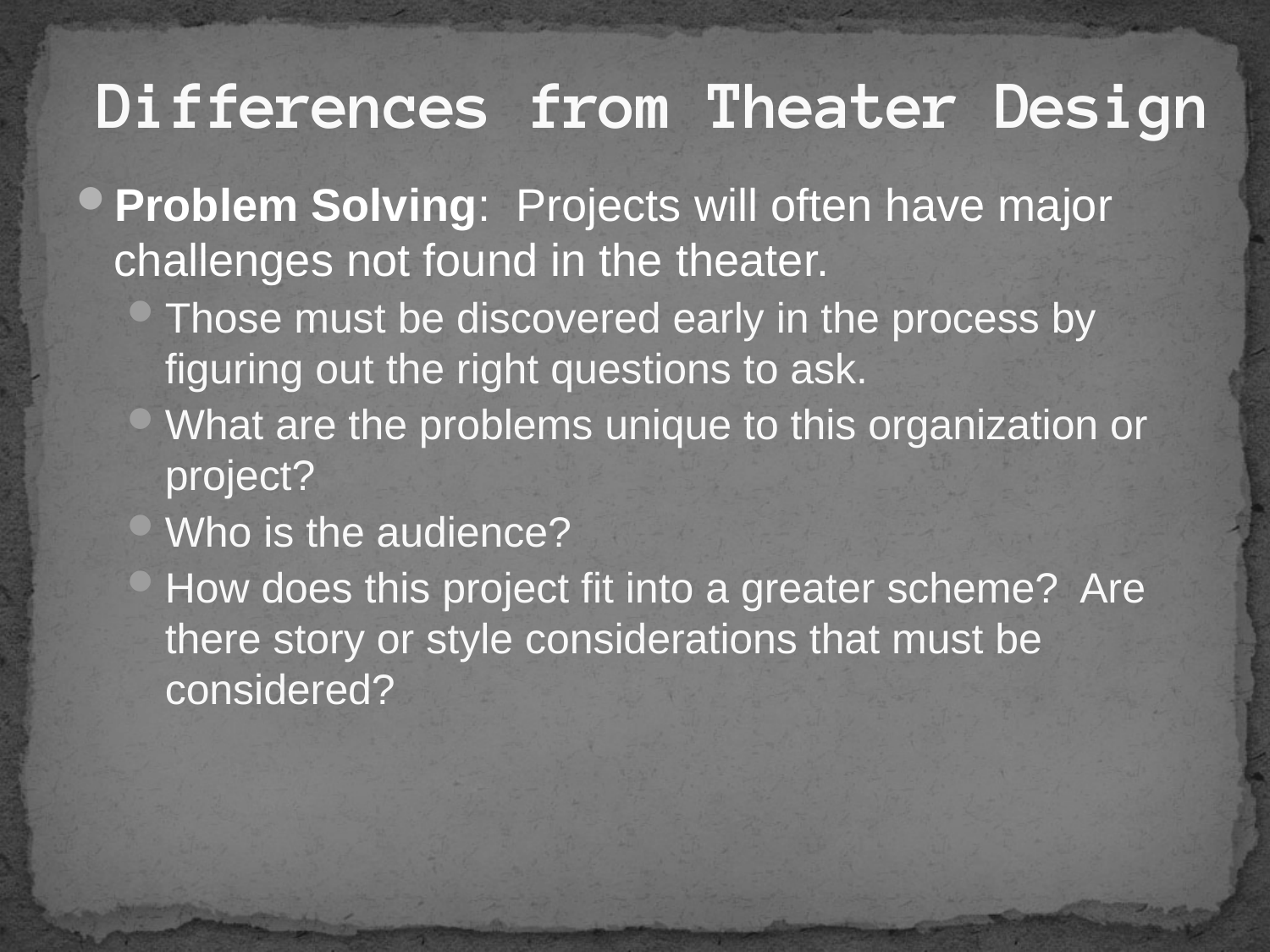

# Differences from Theater Design
Problem Solving:  Projects will often have major challenges not found in the theater.
Those must be discovered early in the process by figuring out the right questions to ask.
What are the problems unique to this organization or project?
Who is the audience?
How does this project fit into a greater scheme?  Are there story or style considerations that must be considered?